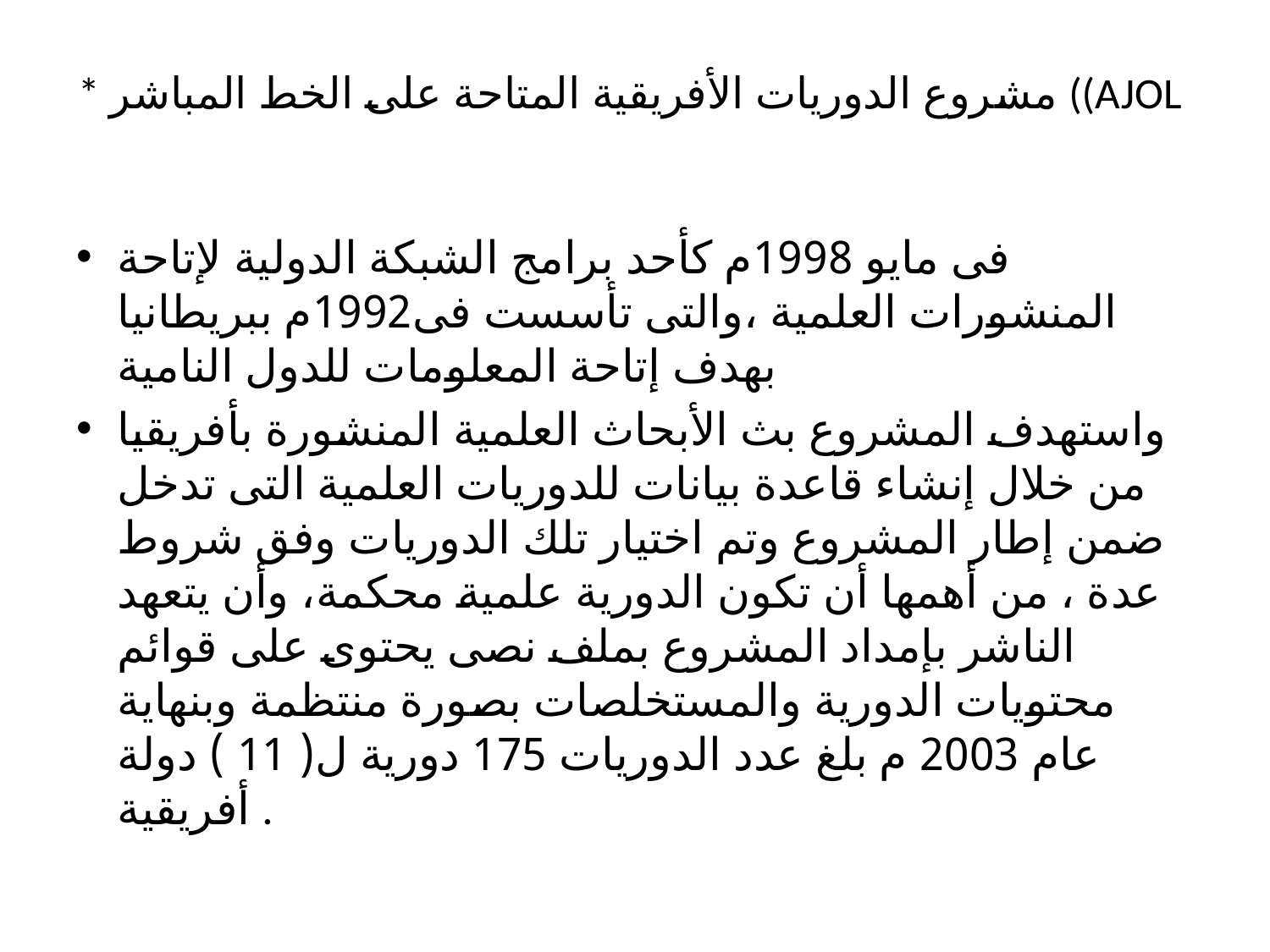

# * مشروع الدوريات الأفريقية المتاحة على الخط المباشر ((AJOL
فى مايو 1998م كأحد برامج الشبكة الدولية لإتاحة المنشورات العلمية ،والتى تأسست فى1992م ببريطانيا بهدف إتاحة المعلومات للدول النامية
واستهدف المشروع بث الأبحاث العلمية المنشورة بأفريقيا من خلال إنشاء قاعدة بيانات للدوريات العلمية التى تدخل ضمن إطار المشروع وتم اختيار تلك الدوريات وفق شروط عدة ، من أهمها أن تكون الدورية علمية محكمة، وأن يتعهد الناشر بإمداد المشروع بملف نصى يحتوى على قوائم محتويات الدورية والمستخلصات بصورة منتظمة وبنهاية عام 2003 م بلغ عدد الدوريات 175 دورية ل( 11 ) دولة أفريقية .